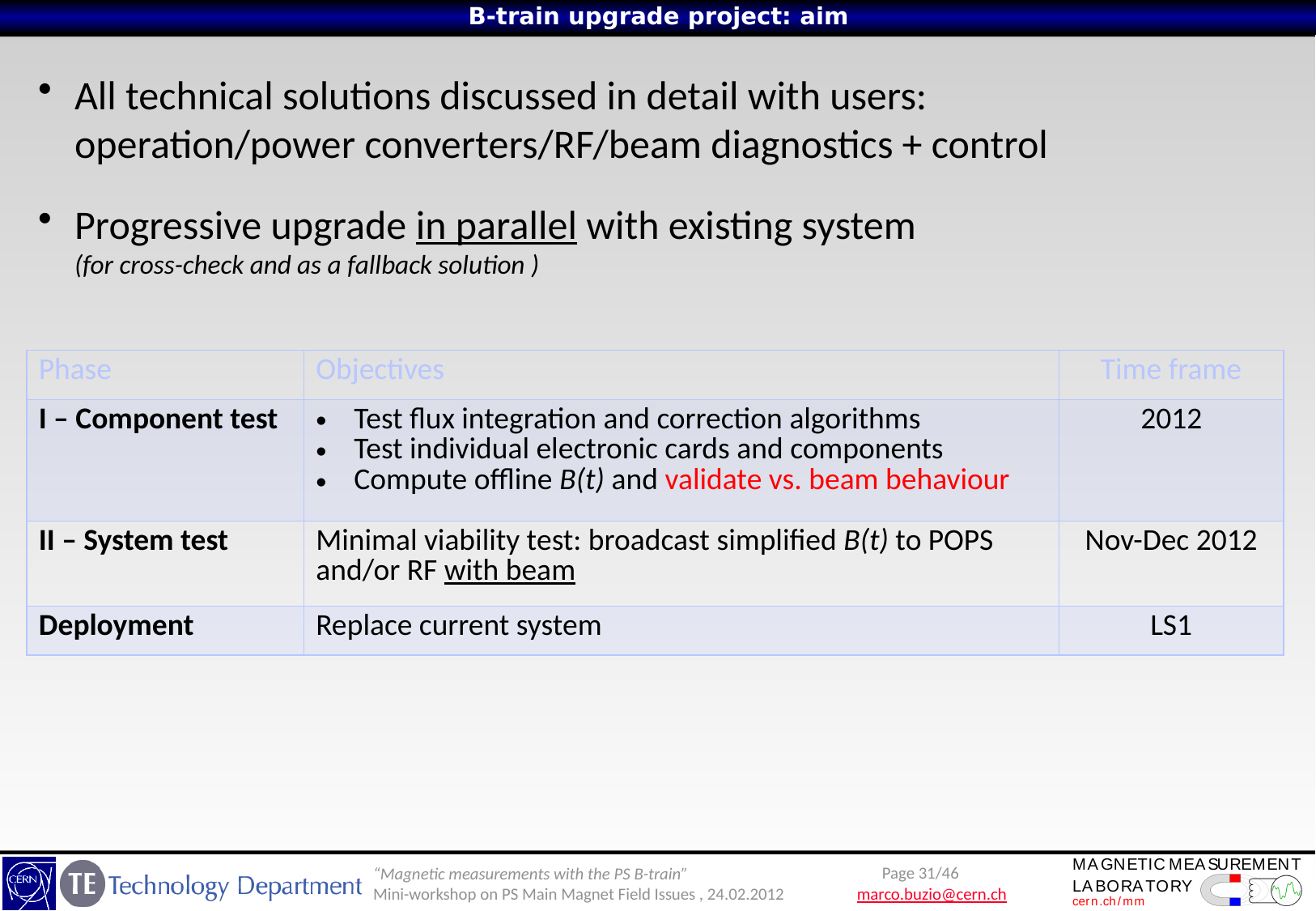

B-train upgrade project: aim

All technical solutions discussed in detail with users:
operation/power converters/RF/beam diagnostics + control
Progressive upgrade in parallel with existing system
(for cross-check and as a fallback solution )
| Phase | Objectives | Time frame |
| --- | --- | --- |
| I – Component test | Test flux integration and correction algorithms Test individual electronic cards and components Compute offline B(t) and validate vs. beam behaviour | 2012 |
| II – System test | Minimal viability test: broadcast simplified B(t) to POPS and/or RF with beam | Nov-Dec 2012 |
| Deployment | Replace current system | LS1 |